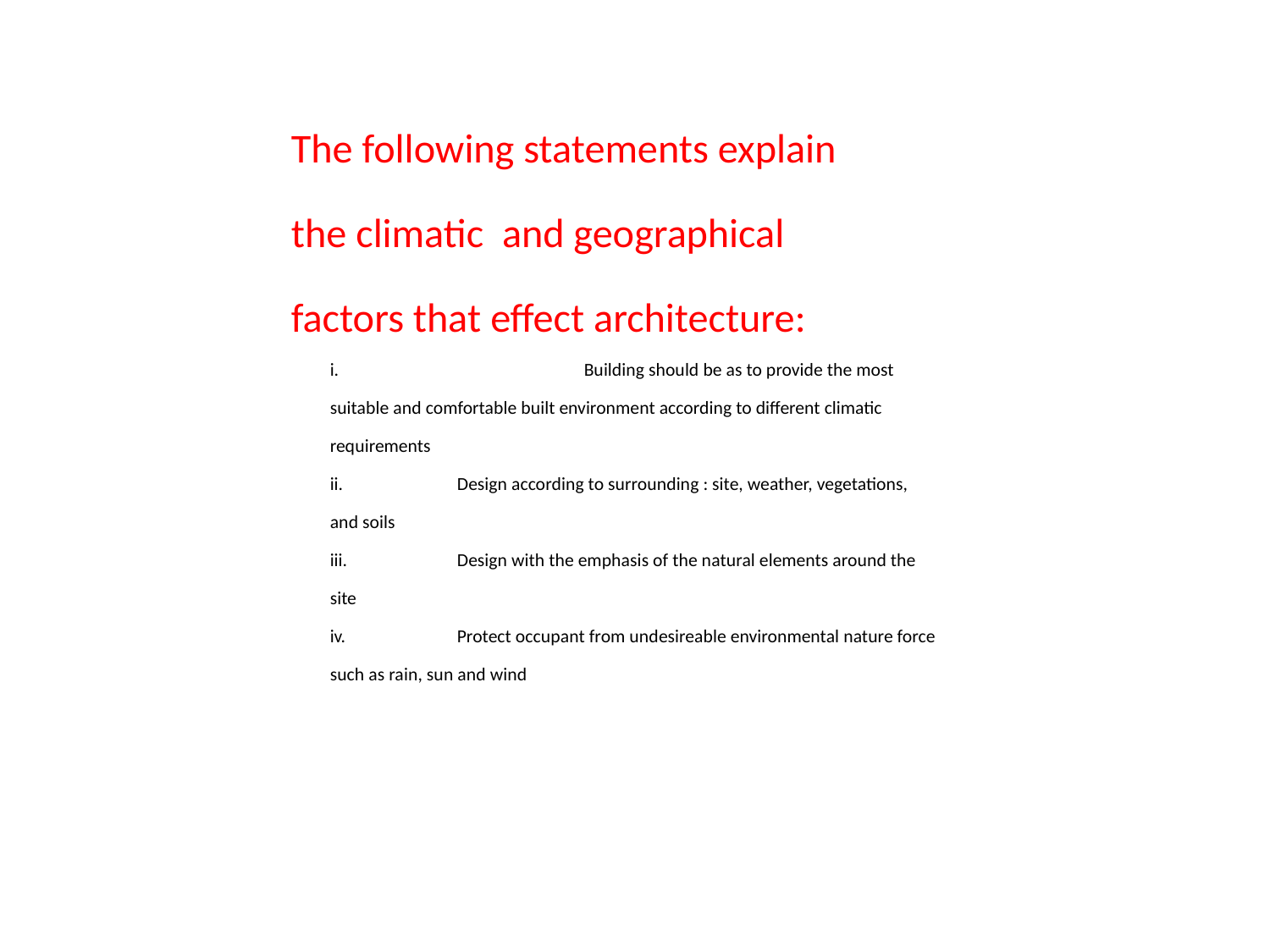

The following statements explain the climatic  and geographical factors that effect architecture:
i.		Building should be as to provide the most suitable and comfortable built environment according to different climatic requirements
ii.	Design according to surrounding : site, weather, vegetations, and soils
iii.	Design with the emphasis of the natural elements around the site
iv.	Protect occupant from undesireable environmental nature force such as rain, sun and wind